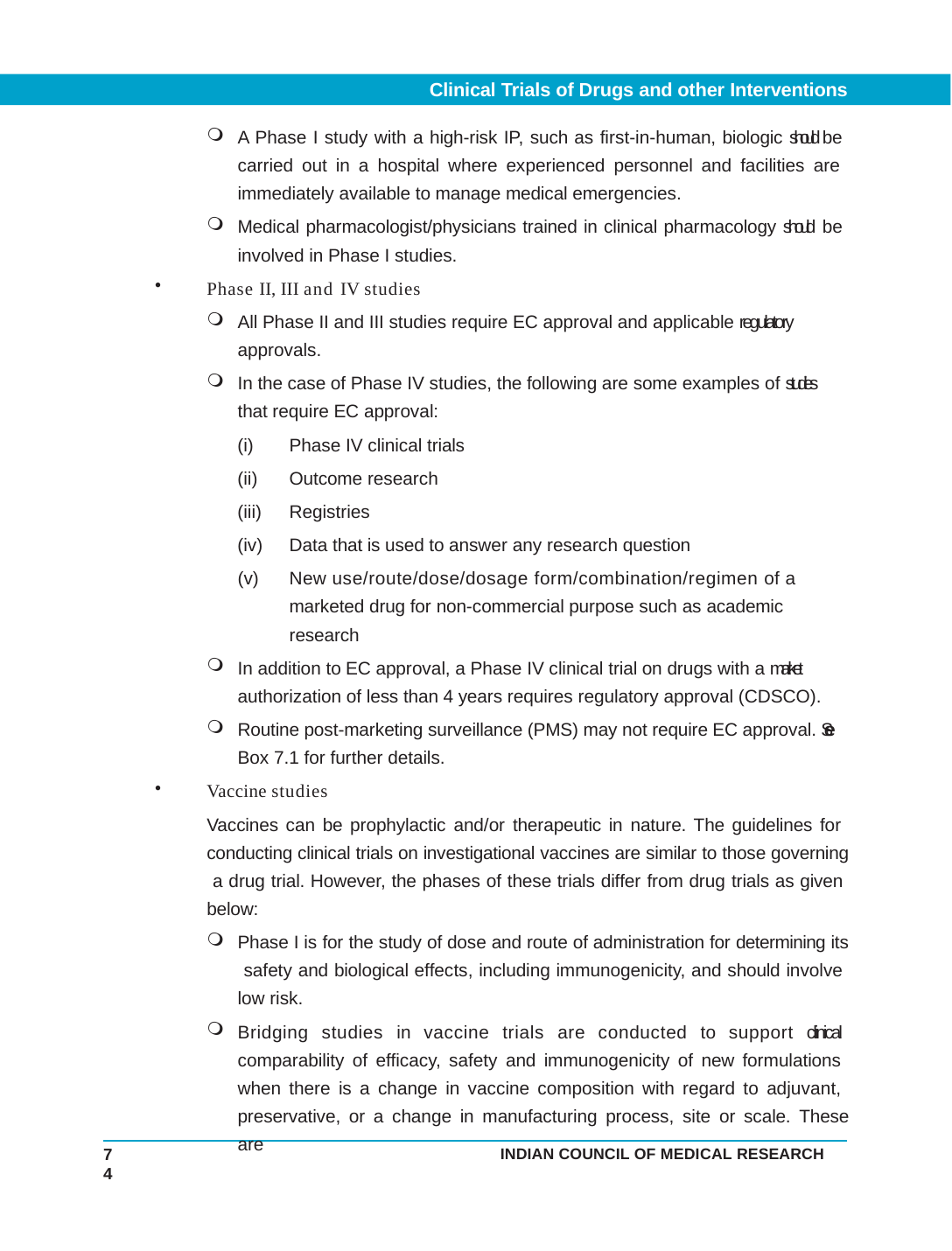

Clinical Trials of Drugs and other Interventions
A Phase I study with a high-risk IP, such as first-in-human, biologic should be  carried out in a hospital where experienced personnel and facilities are  immediately available to manage medical emergencies.
Medical pharmacologist/physicians trained in clinical pharmacology should be  involved in Phase I studies.
Phase II, III and IV studies
All Phase II and III studies require EC approval and applicable regulatory  approvals.
In the case of Phase IV studies, the following are some examples of studies  that require EC approval:
Phase IV clinical trials
Outcome research
Registries
Data that is used to answer any research question
New use/route/dose/dosage form/combination/regimen of a  marketed drug for non-commercial purpose such as academic research
In addition to EC approval, a Phase IV clinical trial on drugs with a market  authorization of less than 4 years requires regulatory approval (CDSCO).
Routine post-marketing surveillance (PMS) may not require EC approval. See  Box 7.1 for further details.
Vaccine studies
Vaccines can be prophylactic and/or therapeutic in nature. The guidelines for  conducting clinical trials on investigational vaccines are similar to those governing  a drug trial. However, the phases of these trials differ from drug trials as given  below:
Phase I is for the study of dose and route of administration for determining its  safety and biological effects, including immunogenicity, and should involve  low risk.
Bridging studies in vaccine trials are conducted to support clinical  comparability of efficacy, safety and immunogenicity of new formulations  when there is a change in vaccine composition with regard to adjuvant,  preservative, or a change in manufacturing process, site or scale. These are

74
INDIAN COUNCIL OF MEDICAL RESEARCH